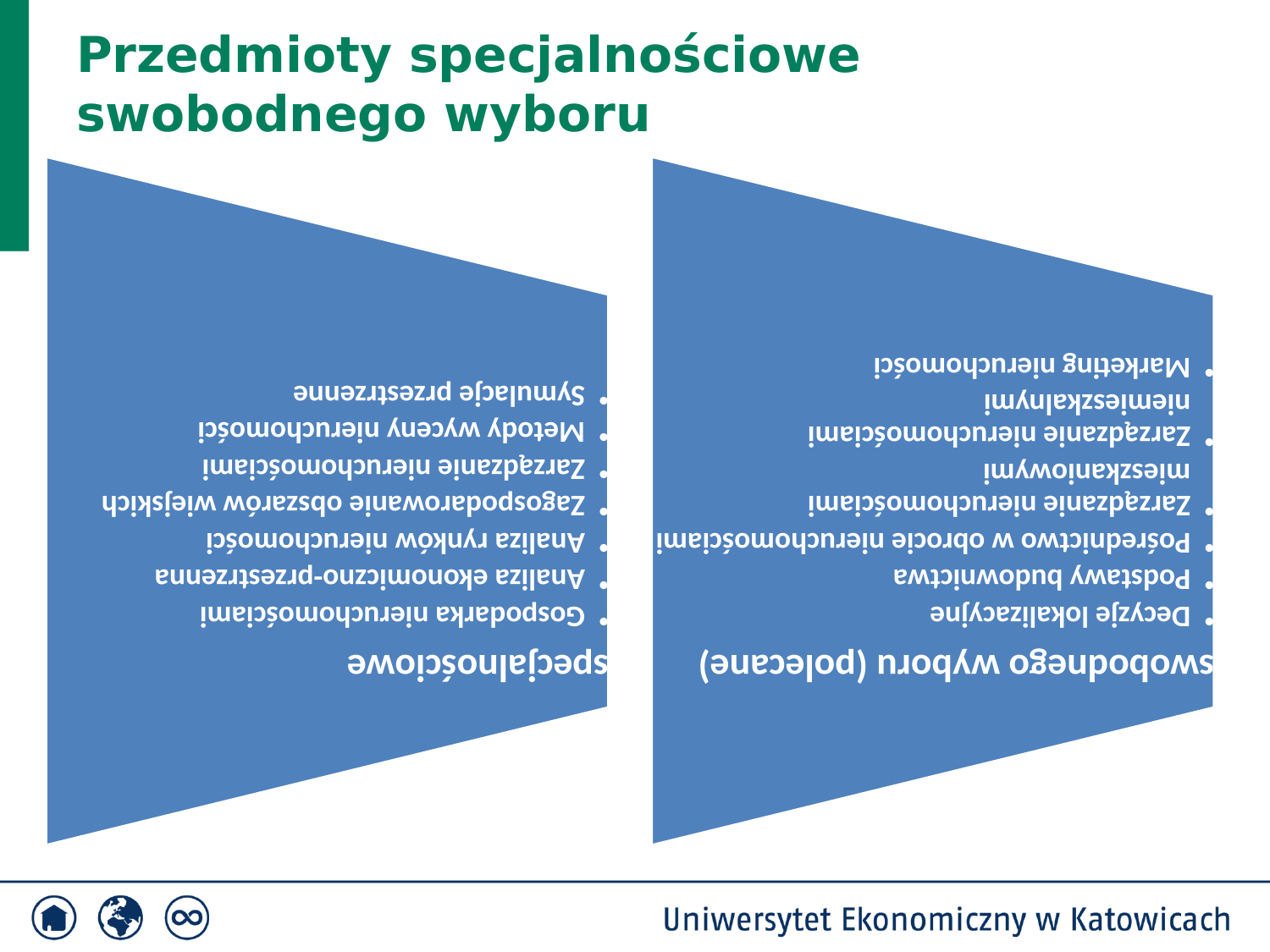

# Przedmioty specjalnościowe swobodnego wyboru
specjalnościowe
Gospodarka nieruchomościami
Analiza ekonomiczno-przestrzenna
Analiza rynków nieruchomości
Zagospodarowanie obszarów wiejskich
Zarządzanie nieruchomościami
Metody wyceny nieruchomości
Symulacje przestrzenne
swobodnego wyboru (polecane)
Decyzje lokalizacyjne
Podstawy budownictwa
Pośrednictwo w obrocie nieruchomościami
Zarządzanie nieruchomościami mieszkaniowymi
Zarządzanie nieruchomościami niemieszkalnymi
Marketing nieruchomości